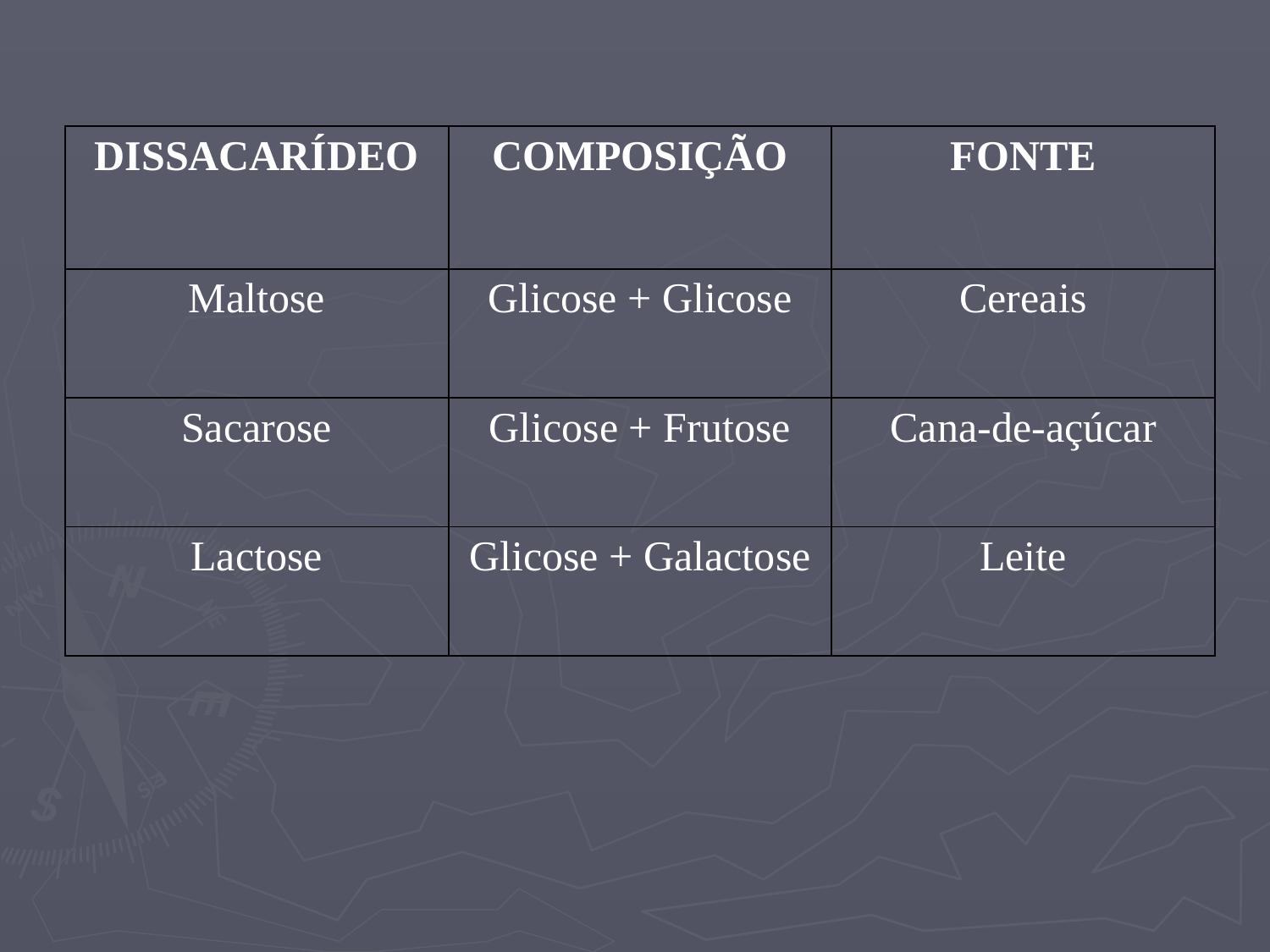

| DISSACARÍDEO | COMPOSIÇÃO | FONTE |
| --- | --- | --- |
| Maltose | Glicose + Glicose | Cereais |
| Sacarose | Glicose + Frutose | Cana-de-açúcar |
| Lactose | Glicose + Galactose | Leite |